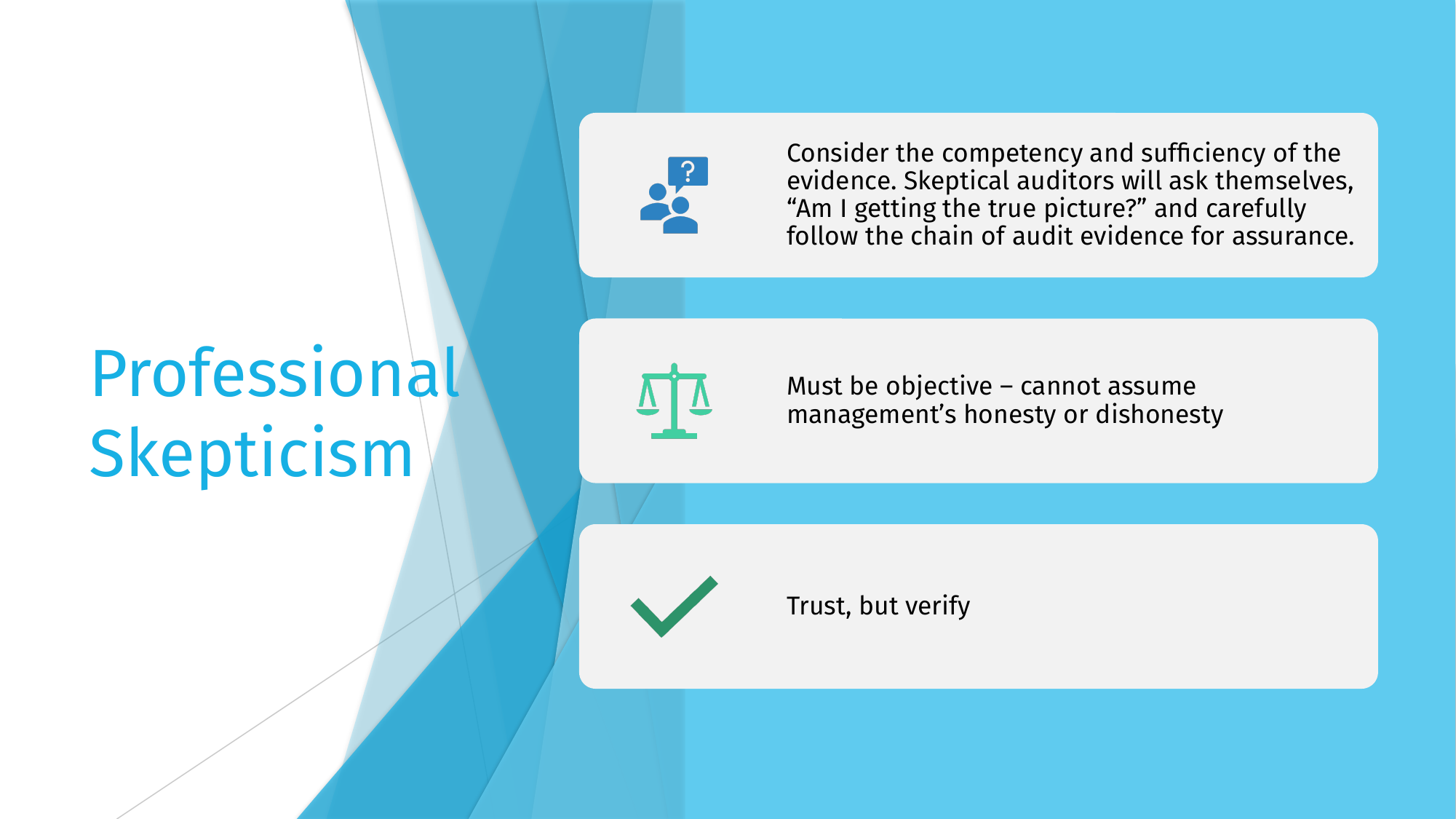

Consider the competency and sufficiency of the evidence. Skeptical auditors will ask themselves, “Am I getting the true picture?” and carefully follow the chain of audit evidence for assurance.
Must be objective – cannot assume management’s honesty or dishonesty
Trust, but verify
# Professional Skepticism